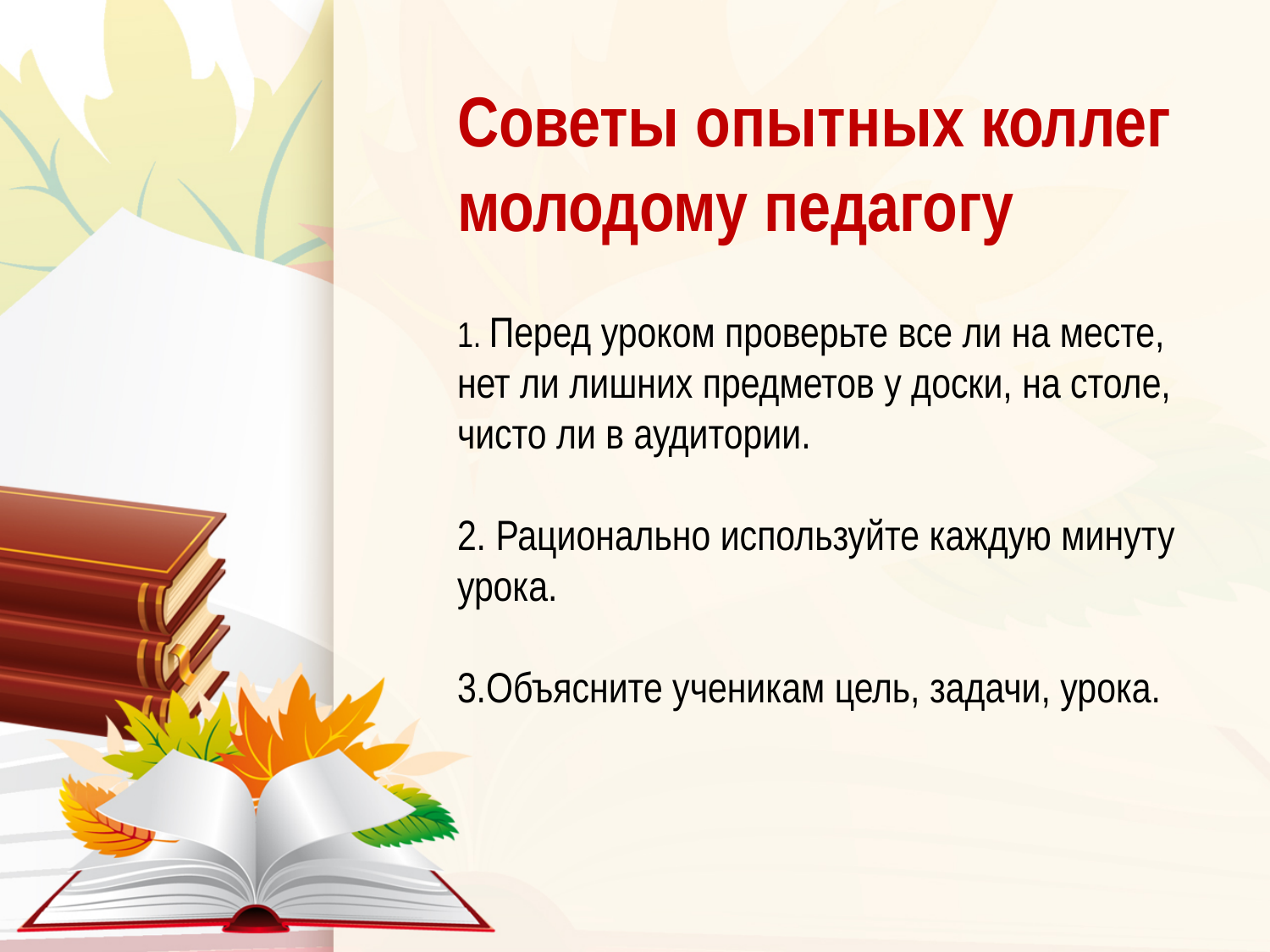

# Советы опытных коллег молодому педагогу 1. Перед уроком проверьте все ли на месте, нет ли лишних предметов у доски, на столе, чисто ли в аудитории. 2. Рационально используйте каждую минуту урока.    3.Объясните ученикам цель, задачи, урока.